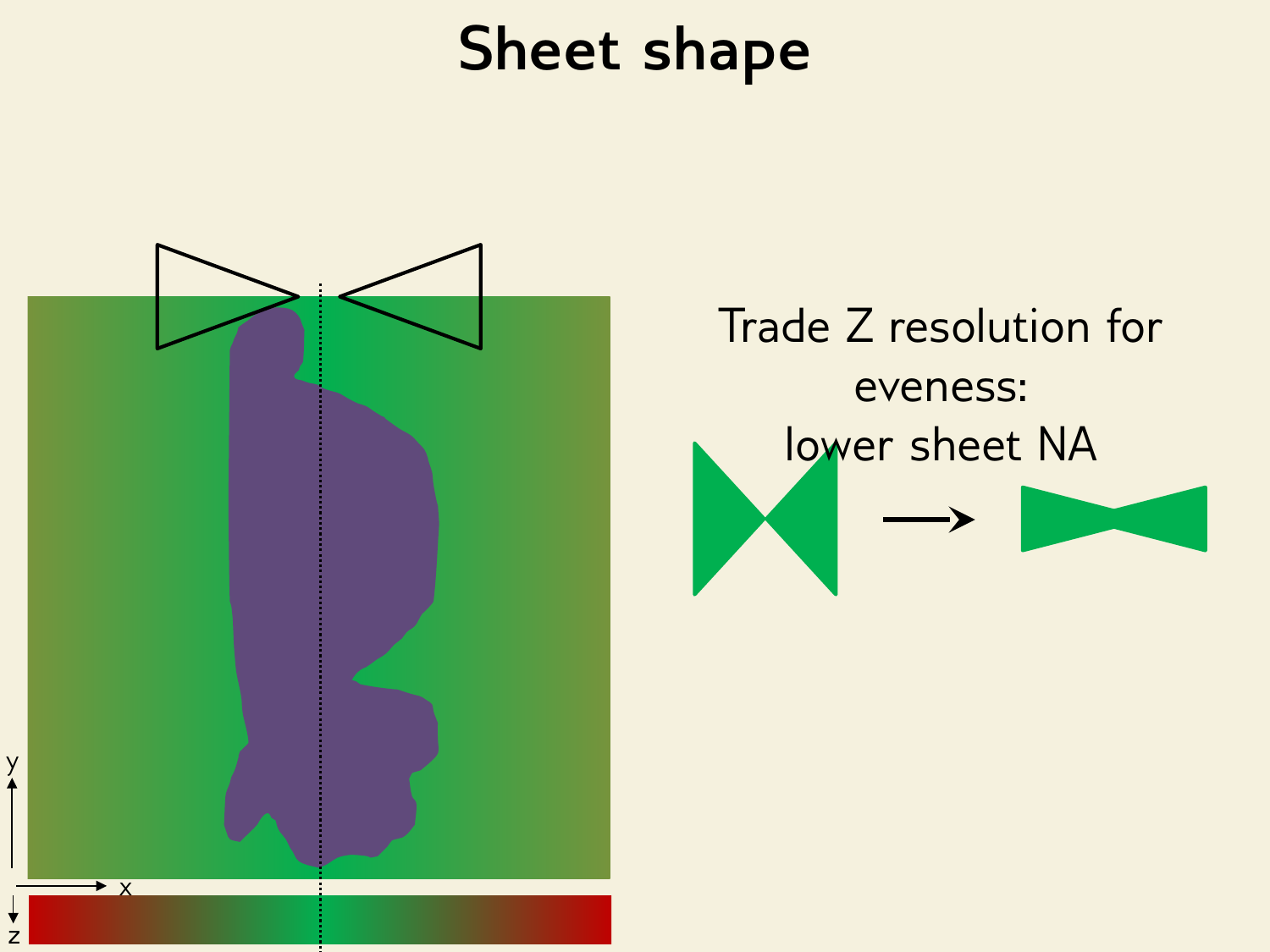

Sheet shape

Trade Z resolution for eveness:
lower sheet NA

y
x
z